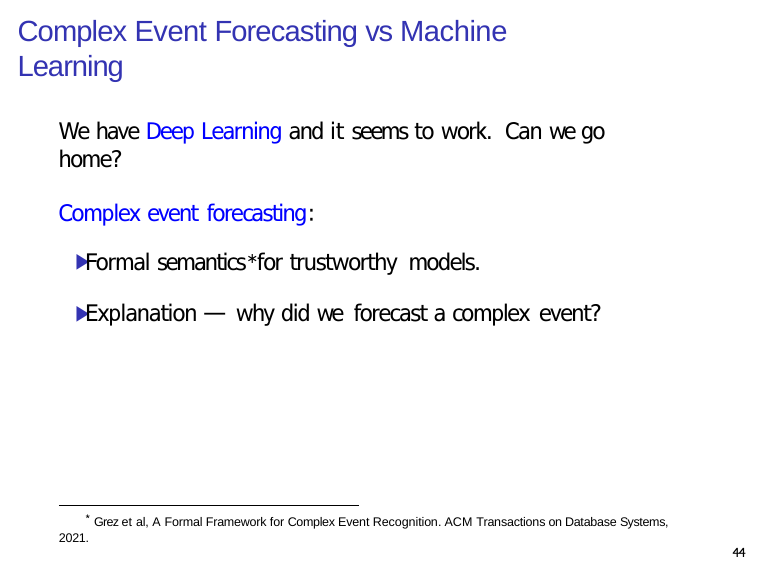

# Complex Event Forecasting vs Machine Learning
We have Deep Learning and it seems to work.  Can we go   home?

Complex event forecasting:
▶     Formal semantics∗  for trustworthy models.
▶     Explanation — why did we  forecast a complex event?

∗Grez et al, A Formal Framework for Complex Event Recognition. ACM Transactions on Database Systems,  2021.
44